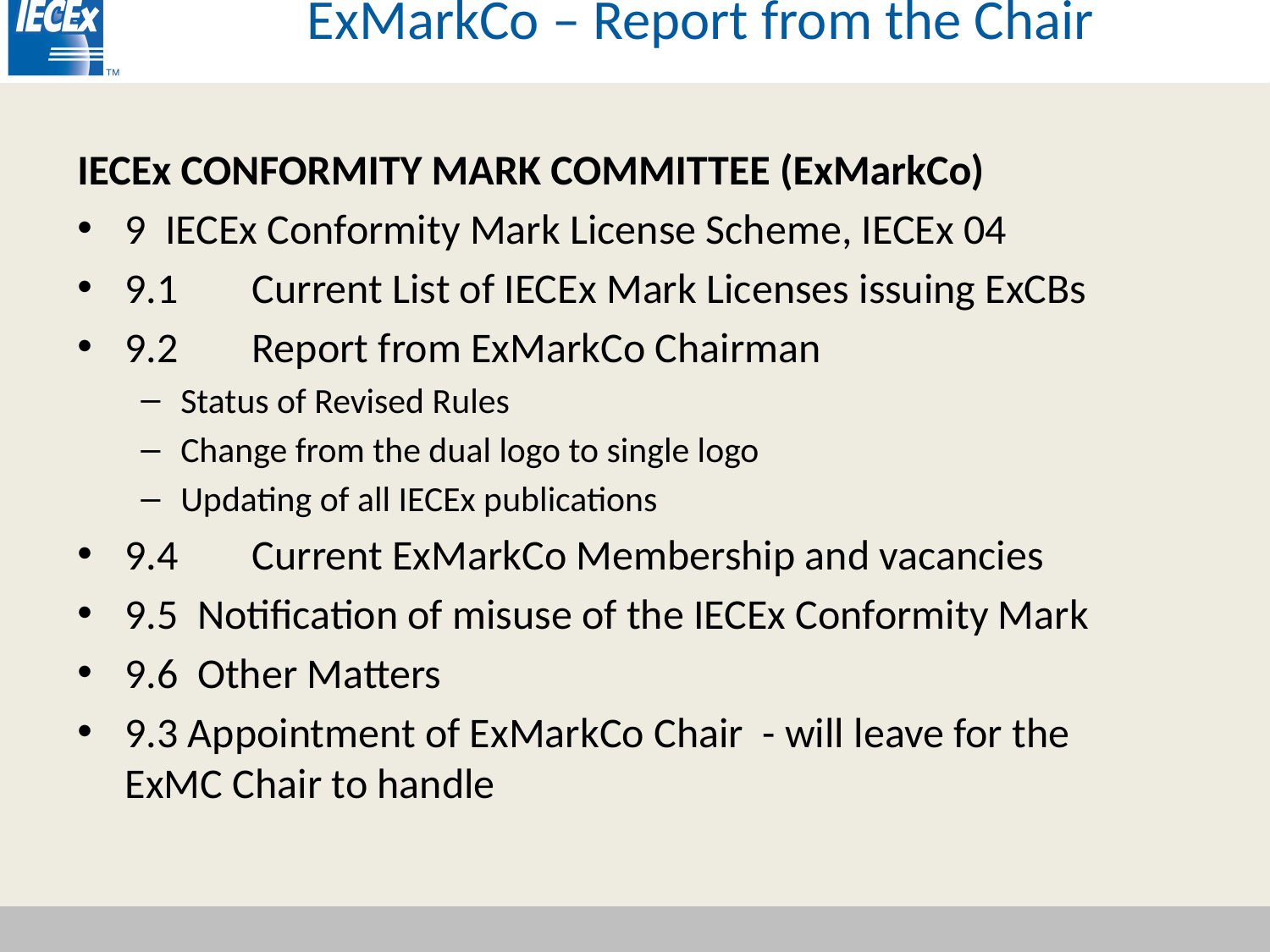

ExMarkCo – Report from the Chair
IECEx CONFORMITY MARK COMMITTEE (ExMarkCo)
9  IECEx Conformity Mark License Scheme, IECEx 04
9.1 	Current List of IECEx Mark Licenses issuing ExCBs
9.2 	Report from ExMarkCo Chairman
Status of Revised Rules
Change from the dual logo to single logo
Updating of all IECEx publications
9.4 	Current ExMarkCo Membership and vacancies
9.5  Notification of misuse of the IECEx Conformity Mark
9.6  Other Matters
9.3 Appointment of ExMarkCo Chair  - will leave for the ExMC Chair to handle